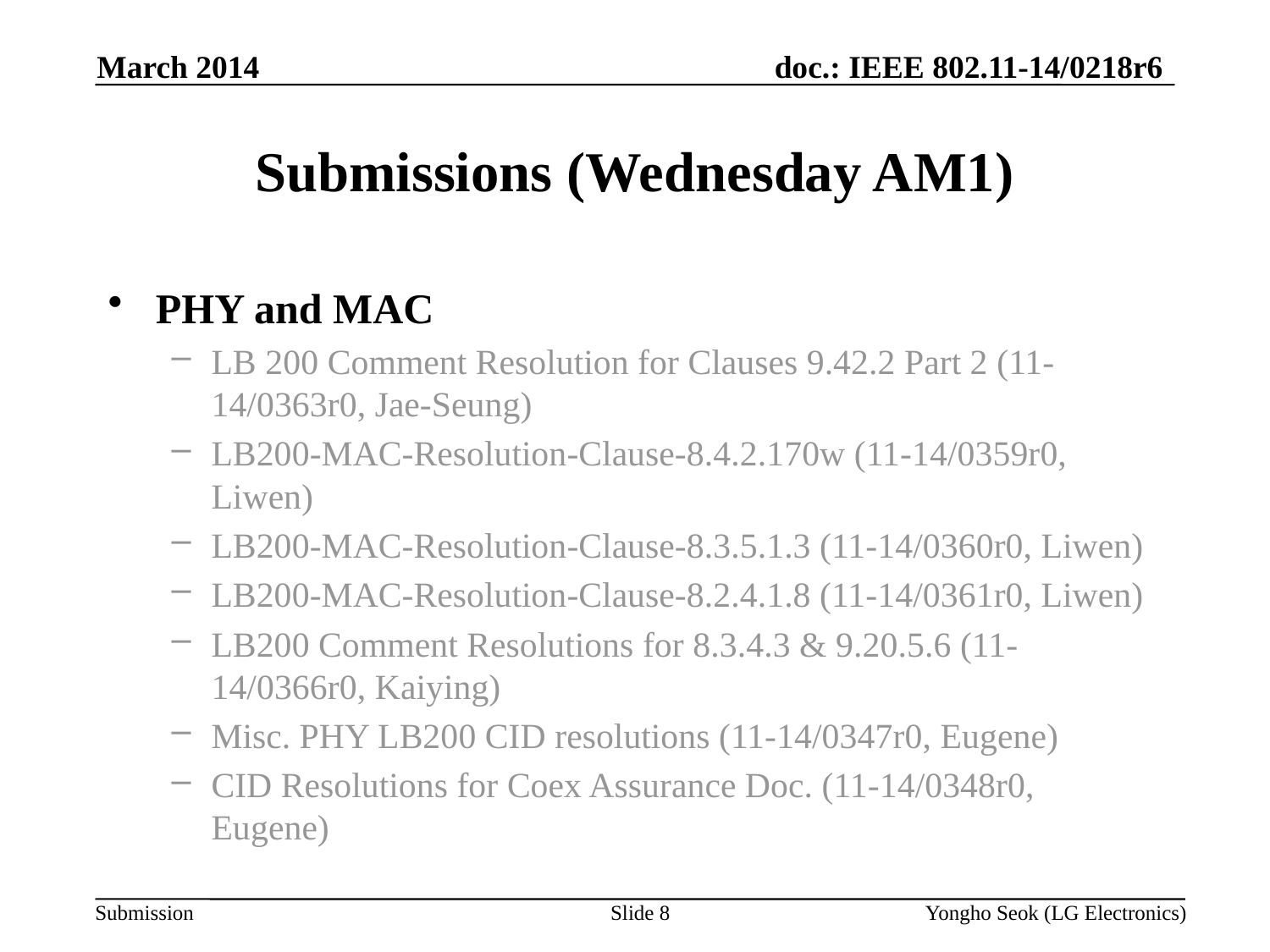

March 2014
# Submissions (Wednesday AM1)
PHY and MAC
LB 200 Comment Resolution for Clauses 9.42.2 Part 2 (11-14/0363r0, Jae-Seung)
LB200-MAC-Resolution-Clause-8.4.2.170w (11-14/0359r0, Liwen)
LB200-MAC-Resolution-Clause-8.3.5.1.3 (11-14/0360r0, Liwen)
LB200-MAC-Resolution-Clause-8.2.4.1.8 (11-14/0361r0, Liwen)
LB200 Comment Resolutions for 8.3.4.3 & 9.20.5.6 (11-14/0366r0, Kaiying)
Misc. PHY LB200 CID resolutions (11-14/0347r0, Eugene)
CID Resolutions for Coex Assurance Doc. (11-14/0348r0, Eugene)

Slide 8
Yongho Seok (LG Electronics)